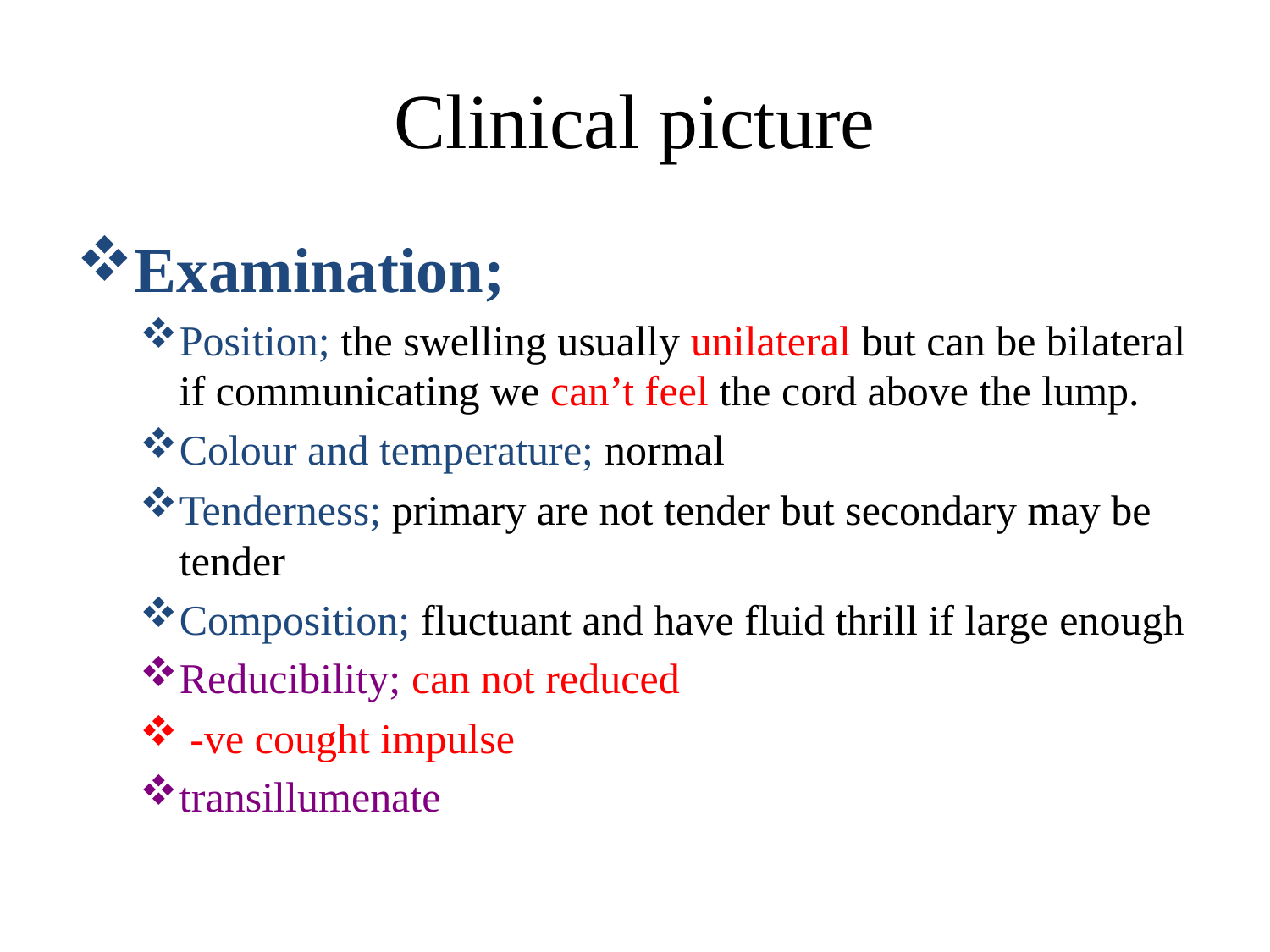

# Clinical picture
Examination;
Position; the swelling usually unilateral but can be bilateral if communicating we can’t feel the cord above the lump.
Colour and temperature; normal
Tenderness; primary are not tender but secondary may be tender
Composition; fluctuant and have fluid thrill if large enough
Reducibility; can not reduced
 -ve cought impulse
transillumenate